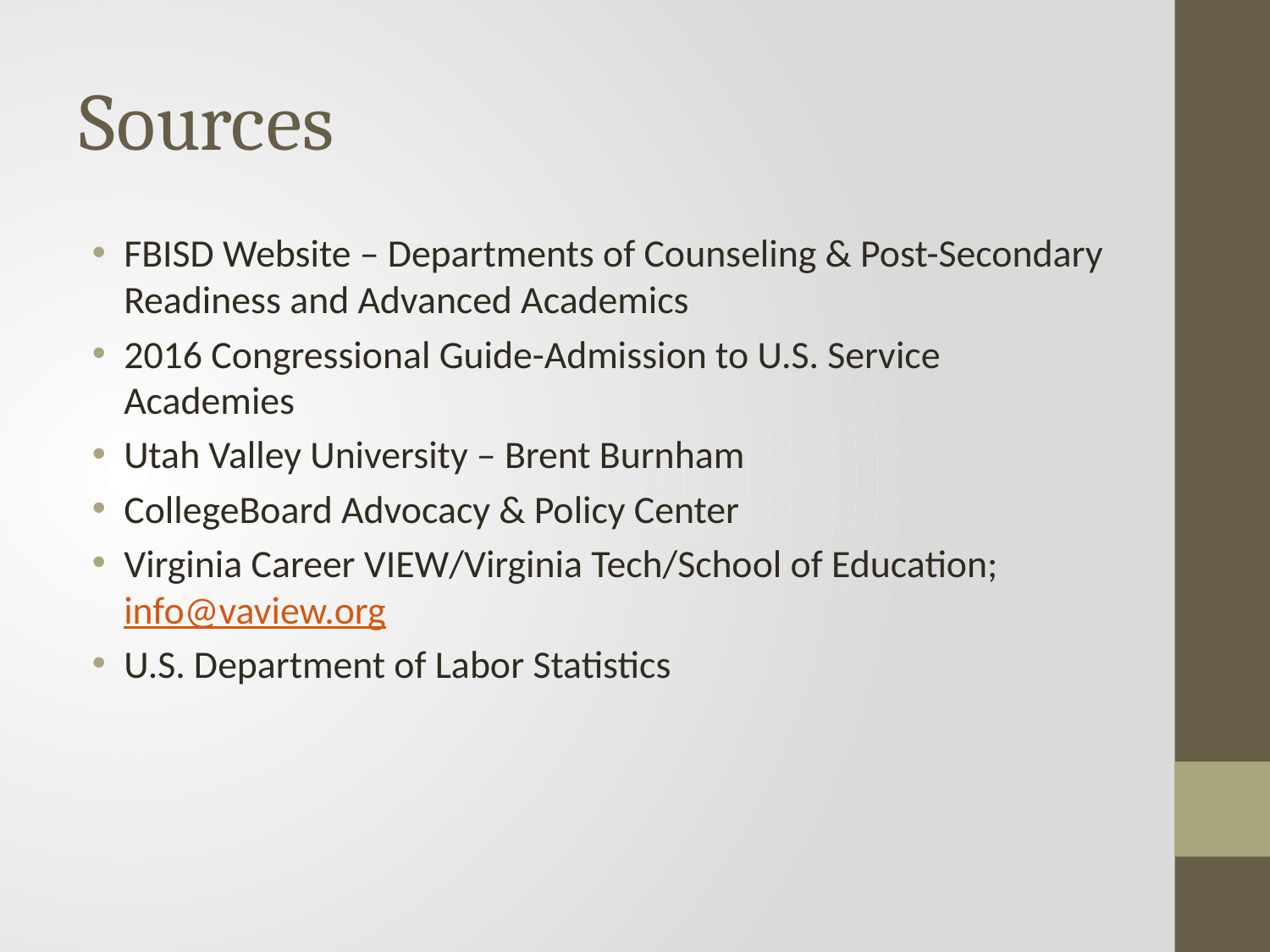

# Sources
FBISD Website – Departments of Counseling & Post-Secondary Readiness and Advanced Academics
2016 Congressional Guide-Admission to U.S. Service Academies
Utah Valley University – Brent Burnham
CollegeBoard Advocacy & Policy Center
Virginia Career VIEW/Virginia Tech/School of Education; info@vaview.org
U.S. Department of Labor Statistics